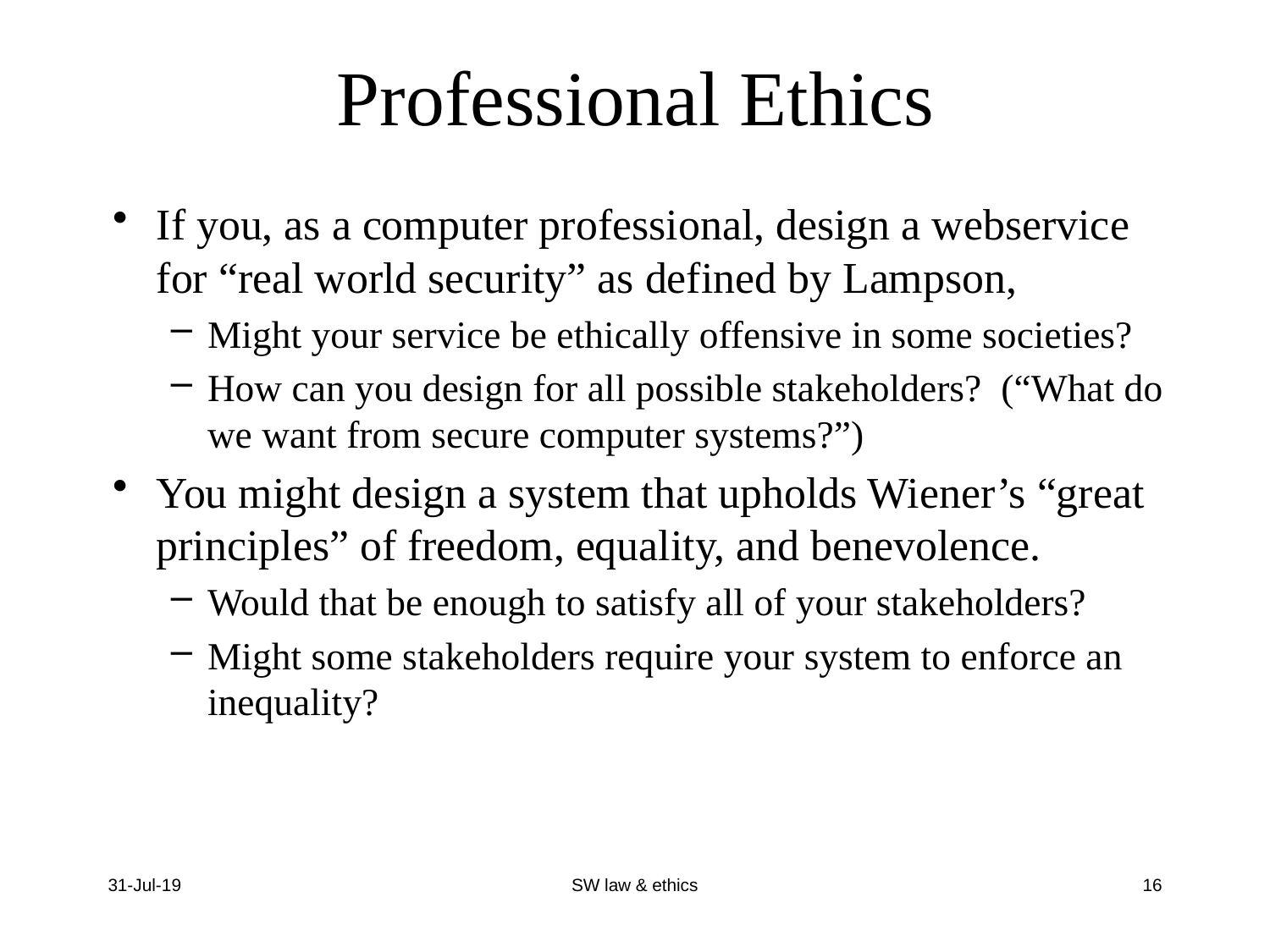

# Professional Ethics
If you, as a computer professional, design a webservice for “real world security” as defined by Lampson,
Might your service be ethically offensive in some societies?
How can you design for all possible stakeholders?  (“What do we want from secure computer systems?”)
You might design a system that upholds Wiener’s “great principles” of freedom, equality, and benevolence.
Would that be enough to satisfy all of your stakeholders?
Might some stakeholders require your system to enforce an inequality?
31-Jul-19
SW law & ethics
16